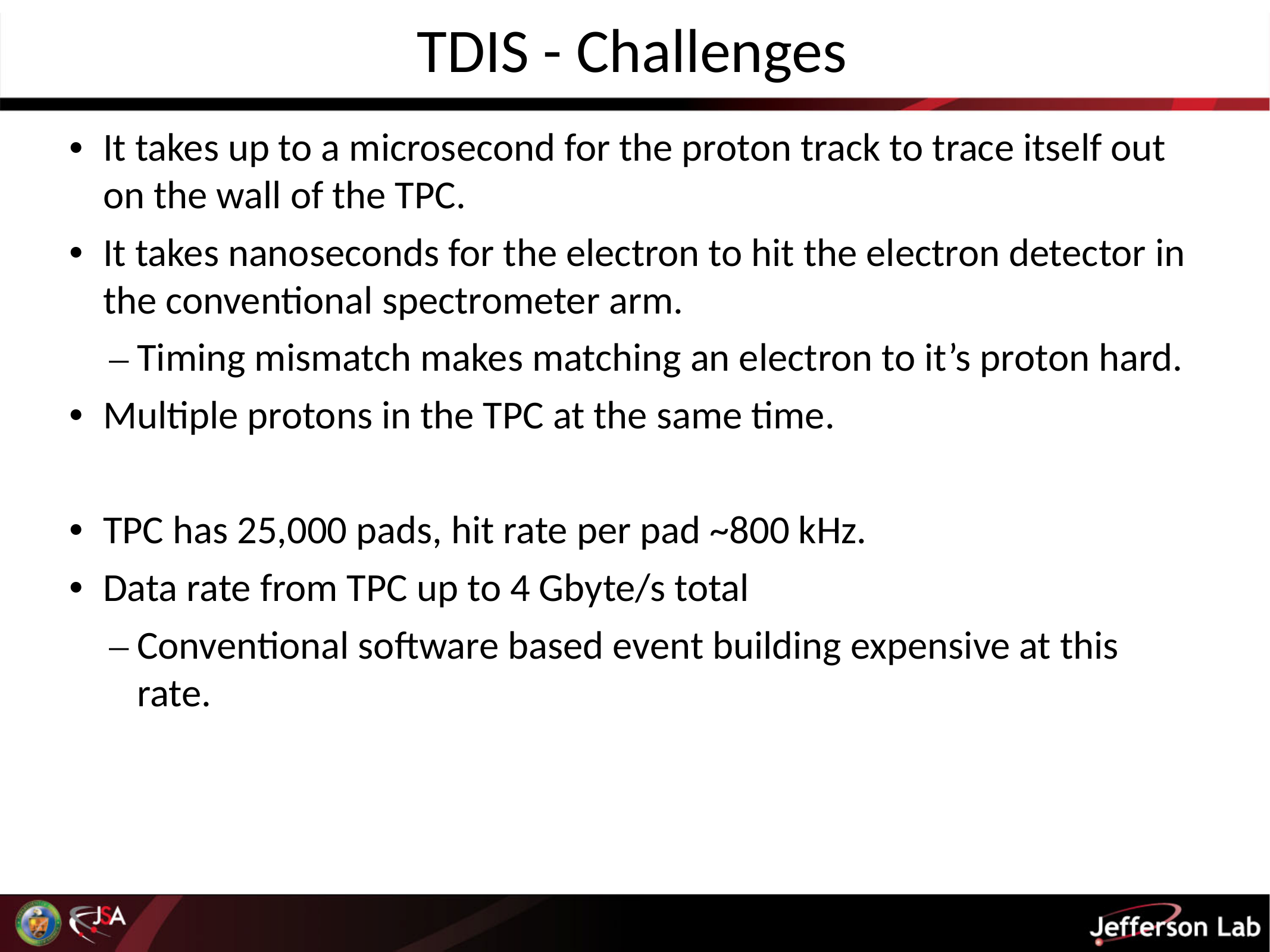

# TDIS - Challenges
It takes up to a microsecond for the proton track to trace itself out on the wall of the TPC.
It takes nanoseconds for the electron to hit the electron detector in the conventional spectrometer arm.
Timing mismatch makes matching an electron to it’s proton hard.
Multiple protons in the TPC at the same time.

TPC has 25,000 pads, hit rate per pad ~800 kHz.
Data rate from TPC up to 4 Gbyte/s total
Conventional software based event building expensive at this rate.